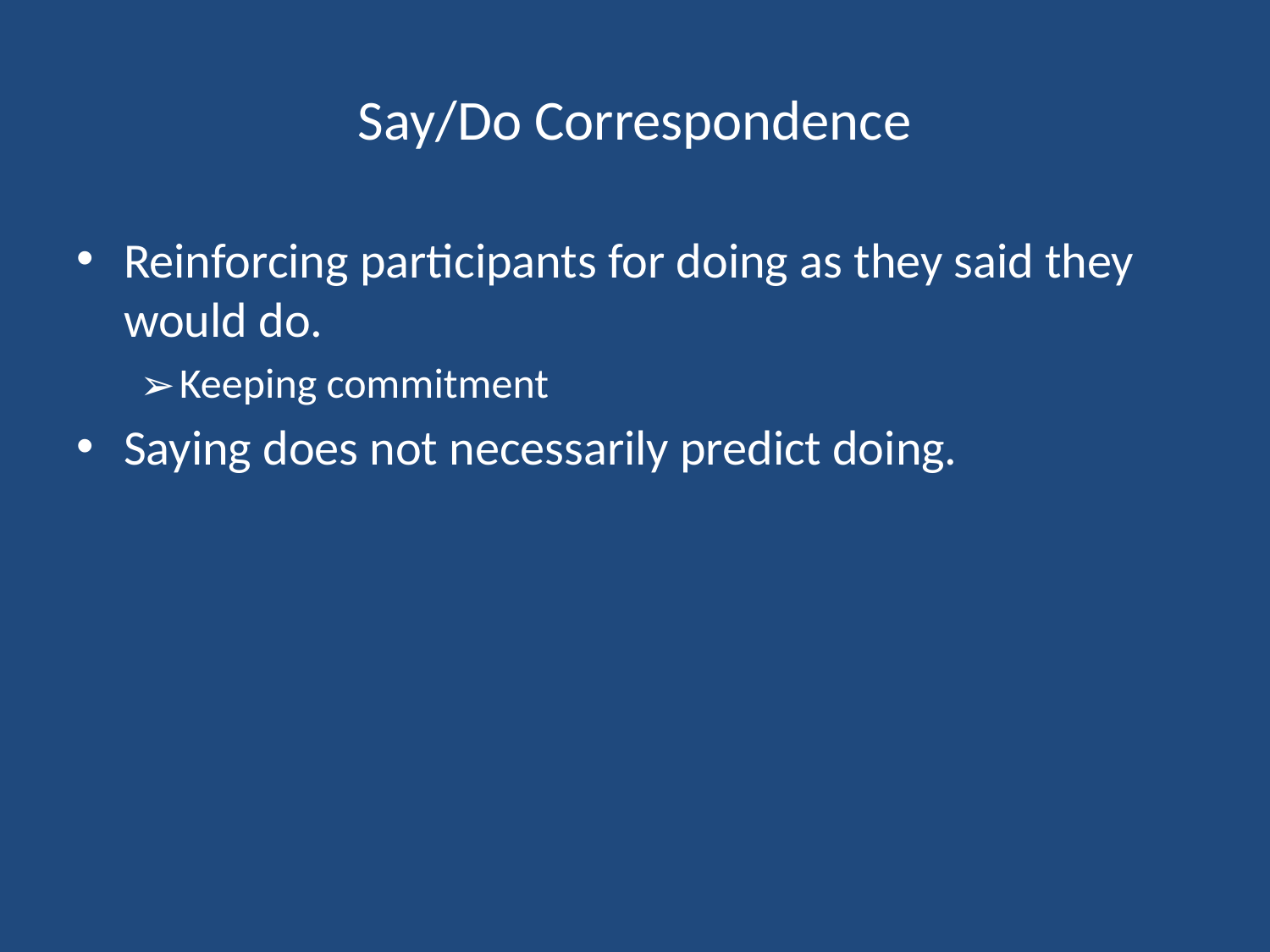

# Say/Do Correspondence
Reinforcing participants for doing as they said they would do.
Keeping commitment
Saying does not necessarily predict doing.